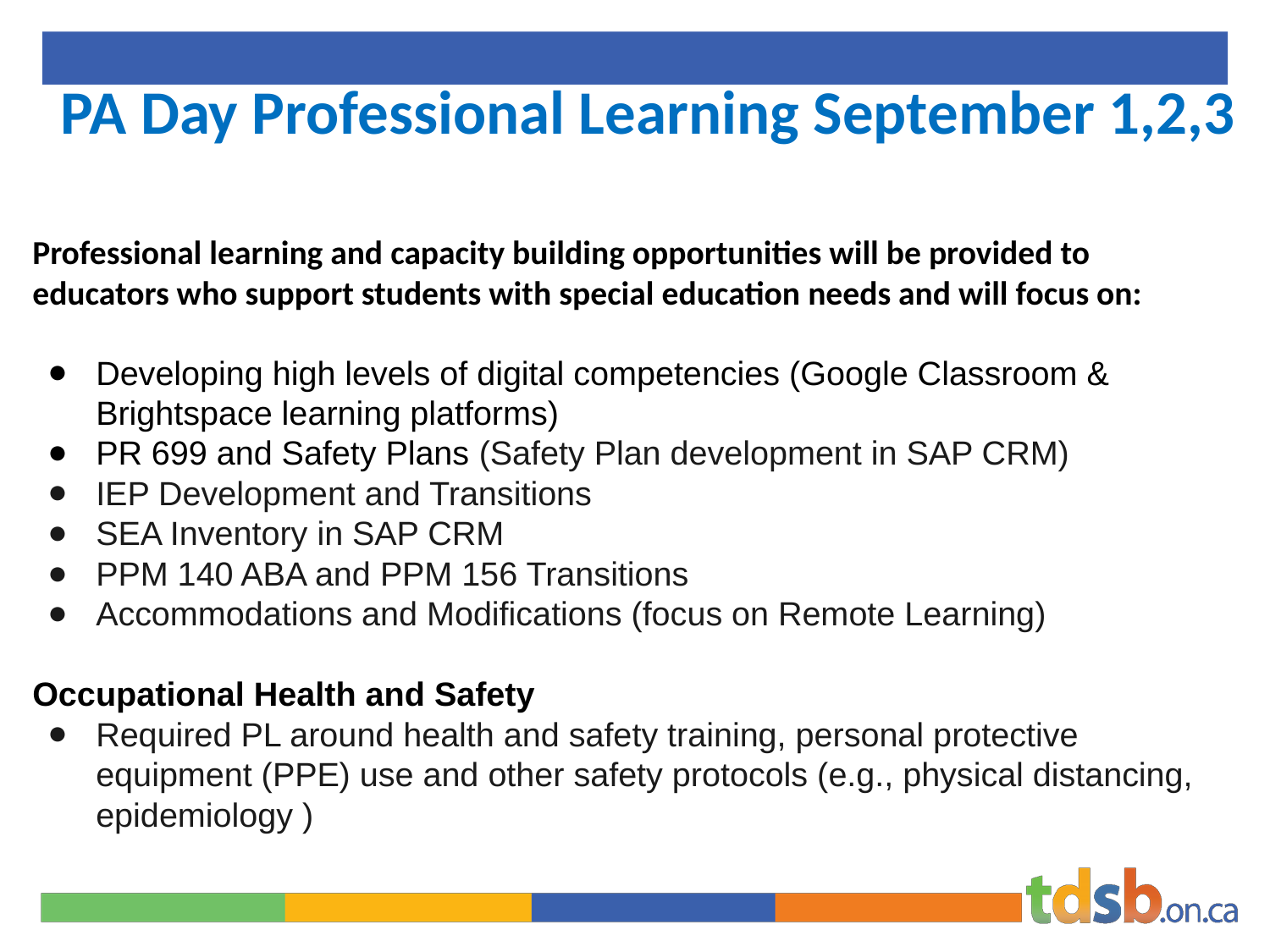

# PA Day Professional Learning September 1,2,3
Professional learning and capacity building opportunities will be provided to educators who support students with special education needs and will focus on:

Developing high levels of digital competencies (Google Classroom & Brightspace learning platforms)
PR 699 and Safety Plans (Safety Plan development in SAP CRM)
IEP Development and Transitions
SEA Inventory in SAP CRM
PPM 140 ABA and PPM 156 Transitions
Accommodations and Modifications (focus on Remote Learning)

Occupational Health and Safety
Required PL around health and safety training, personal protective equipment (PPE) use and other safety protocols (e.g., physical distancing, epidemiology )